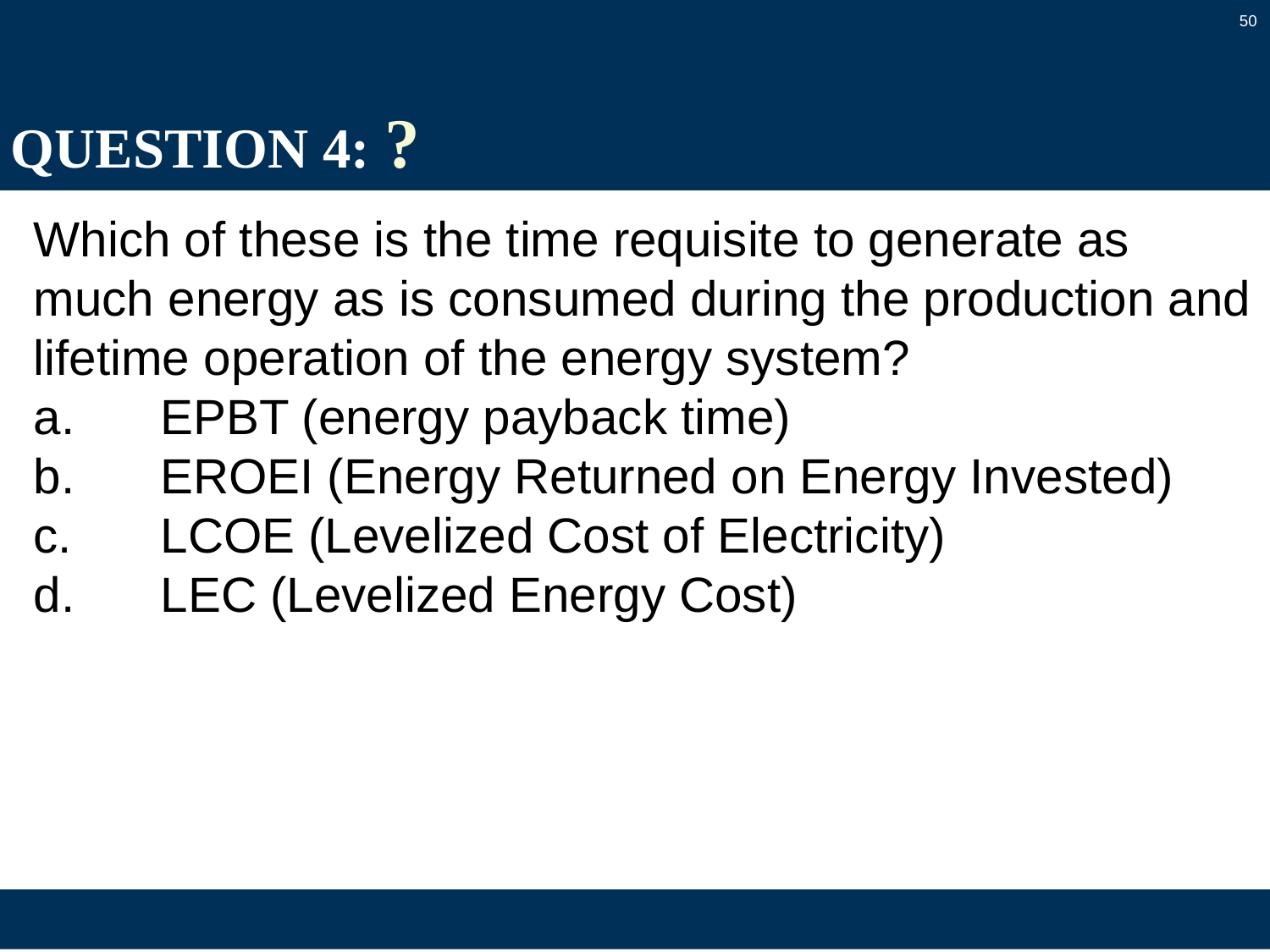

50
# QUESTION 4: ?
Which of these is the time requisite to generate as much energy as is consumed during the production and lifetime operation of the energy system?
a.	EPBT (energy payback time)
b.	EROEI (Energy Returned on Energy Invested)
c.	LCOE (Levelized Cost of Electricity)
d.	LEC (Levelized Energy Cost)